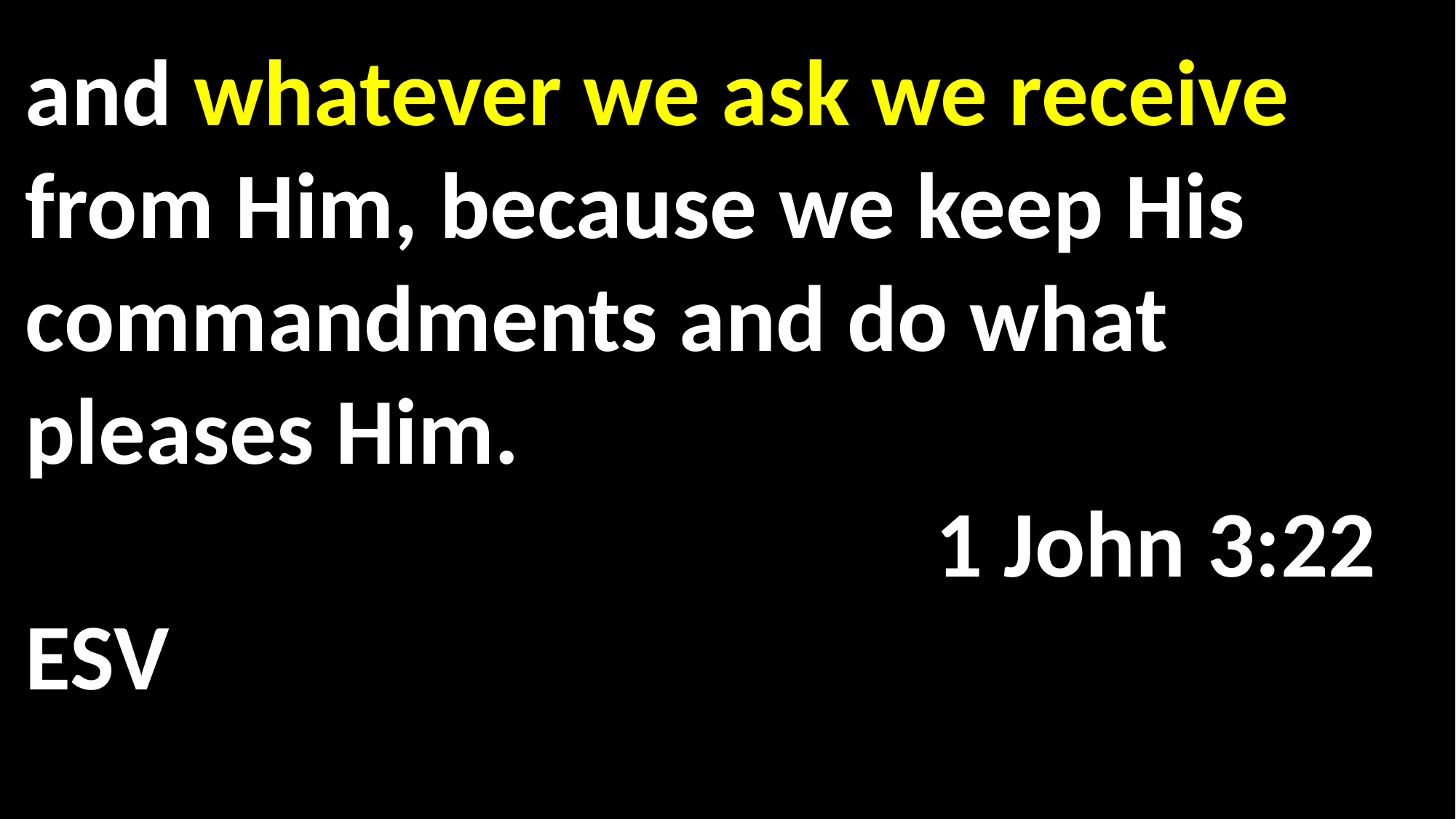

and whatever we ask we receive from Him, because we keep His commandments and do what pleases Him.														  	            1 John 3:22 ESV